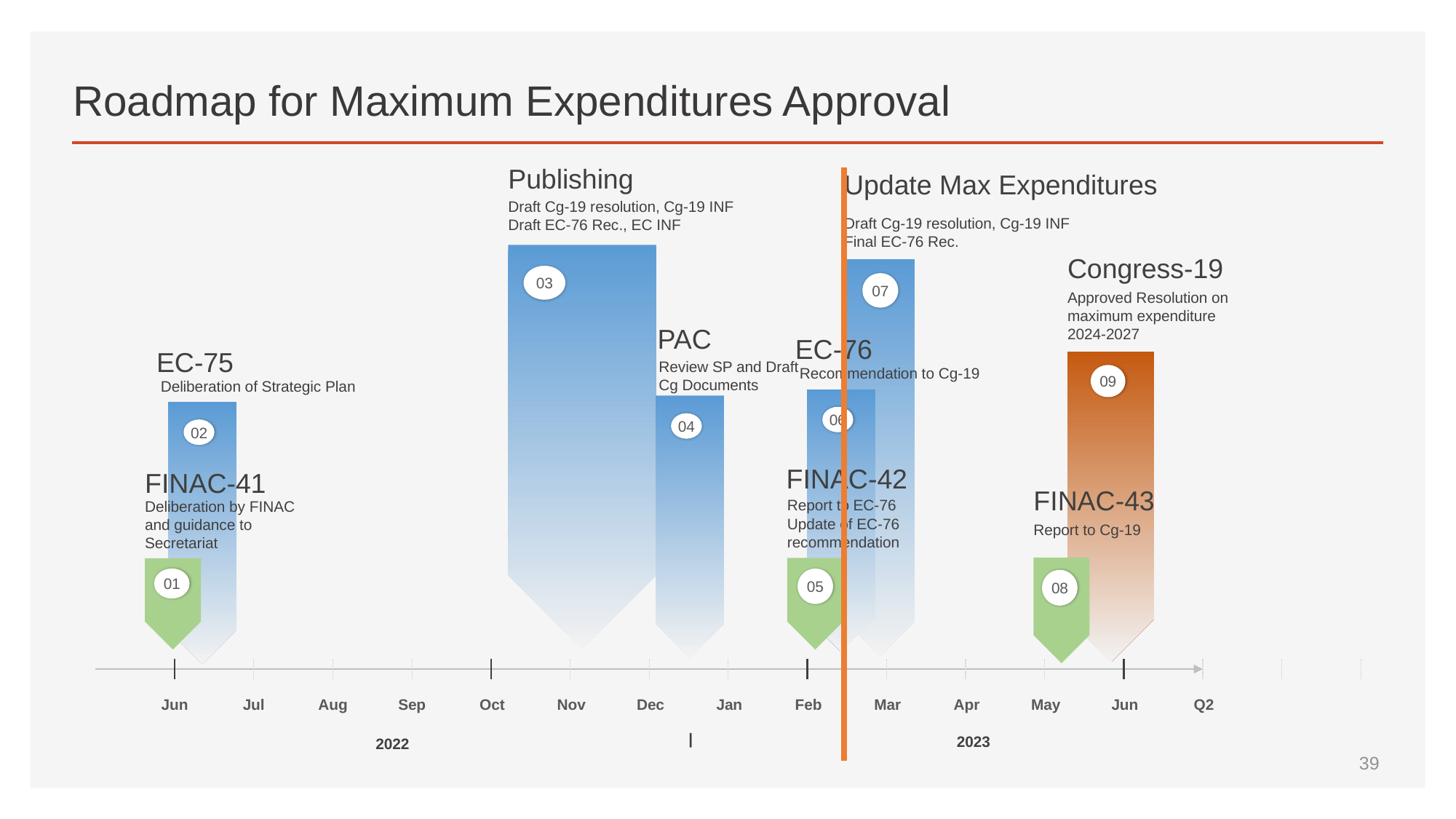

# Roadmap for Maximum Expenditures Approval
Publishing
Draft Cg-19 resolution, Cg-19 INF
Draft EC-76 Rec., EC INF

03
Update Max Expenditures
Draft Cg-19 resolution, Cg-19 INF
Final EC-76 Rec.

07
Congress-19
Approved Resolution on maximum expenditure 2024-2027

09
  PAC
Review SP and Draft
Cg Documents

04
EC-76
Recommendation to Cg-19

06
EC-75
Deliberation of Strategic Plan

02
FINAC-42
Report to EC-76
Update of EC-76 recommendation

05
FINAC-41
Deliberation by FINAC and guidance to Secretariat

01
FINAC-43
Report to Cg-19

08
Jun
Jul
Aug
Sep
Oct
Nov
Dec
Jan
Feb
Mar
Apr
May
Jun
Q2
|
2023
2022
39